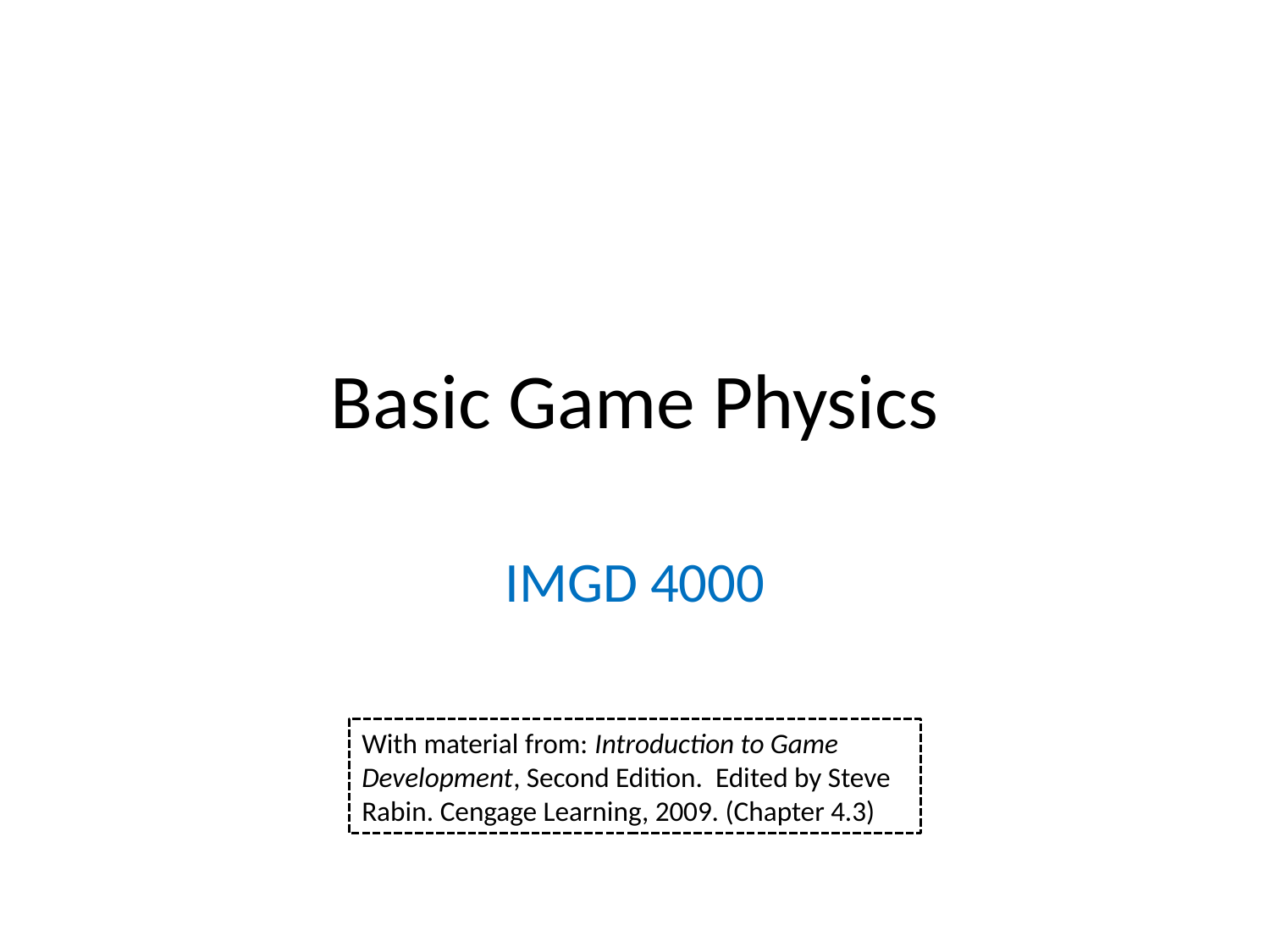

# Basic Game Physics
IMGD 4000
With material from: Introduction to Game Development, Second Edition.  Edited by Steve Rabin. Cengage Learning, 2009. (Chapter 4.3)